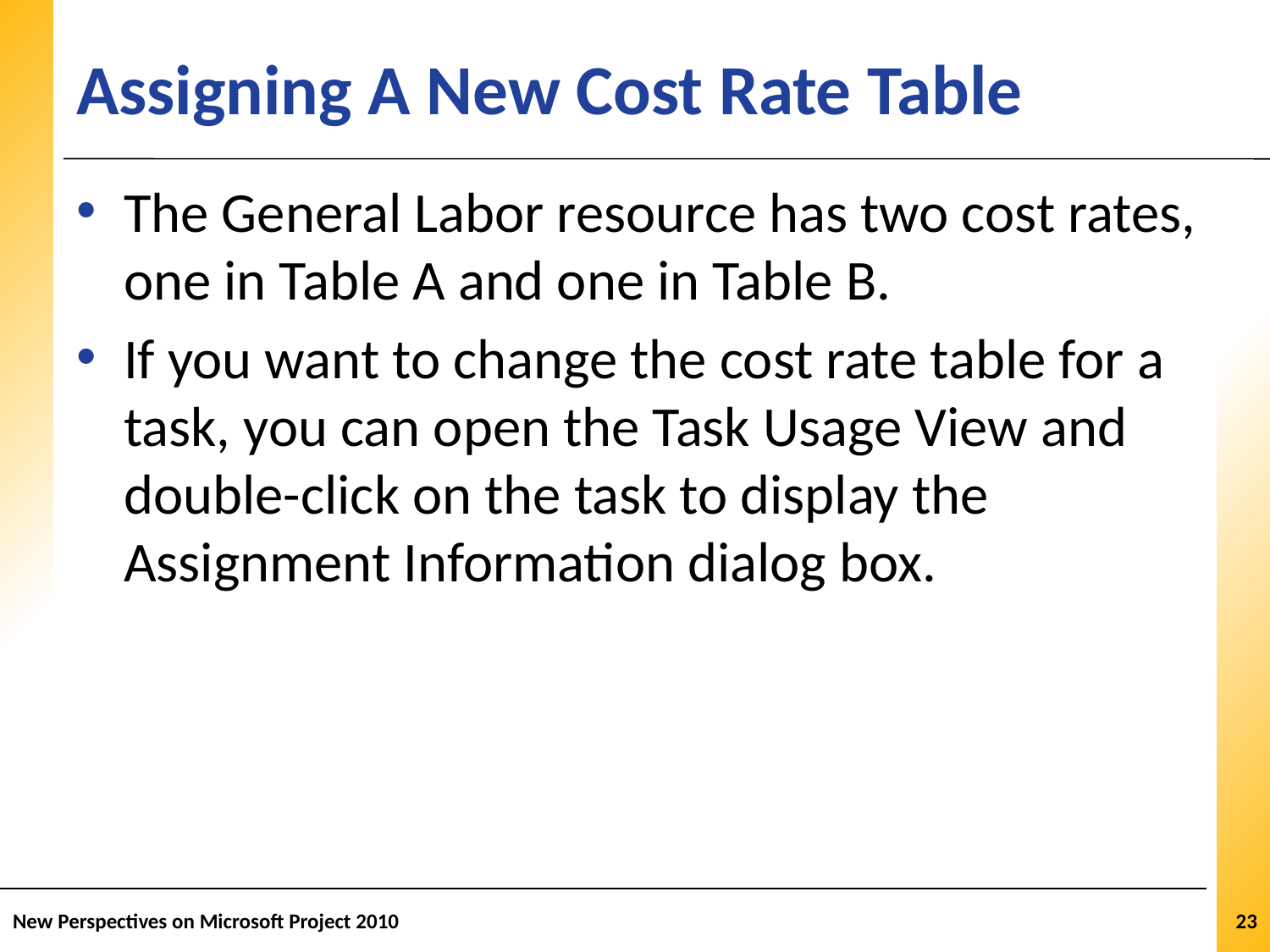

# Assigning A New Cost Rate Table
The General Labor resource has two cost rates, one in Table A and one in Table B.
If you want to change the cost rate table for a task, you can open the Task Usage View and double-click on the task to display the Assignment Information dialog box.
New Perspectives on Microsoft Project 2010
23